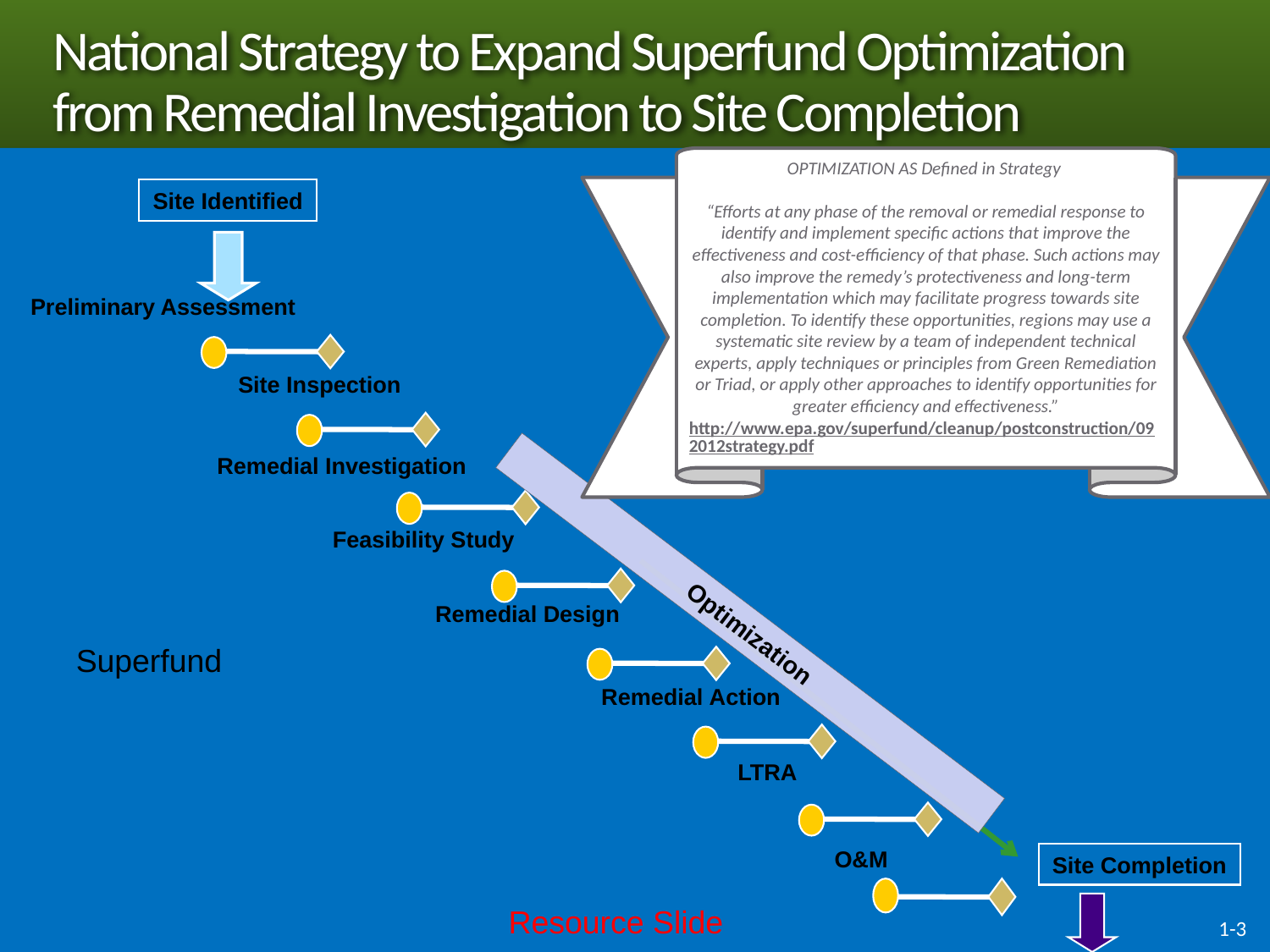

National Strategy to Expand Superfund Optimization from Remedial Investigation to Site Completion

OPTIMIZATION AS Defined in Strategy

“Efforts at any phase of the removal or remedial response to identify and implement specific actions that improve the effectiveness and cost-efficiency of that phase. Such actions may also improve the remedy’s protectiveness and long-term implementation which may facilitate progress towards site completion. To identify these opportunities, regions may use a systematic site review by a team of independent technical experts, apply techniques or principles from Green Remediation or Triad, or apply other approaches to identify opportunities for greater efficiency and effectiveness.”
http://www.epa.gov/superfund/cleanup/postconstruction/092012strategy.pdf
Site Identified

Preliminary Assessment

Site Inspection

Remedial Investigation

Feasibility Study

Remedial Design

Remedial Action

LTRA

O&M

Optimization
Superfund

Site Completion

Resource Slide
1-3